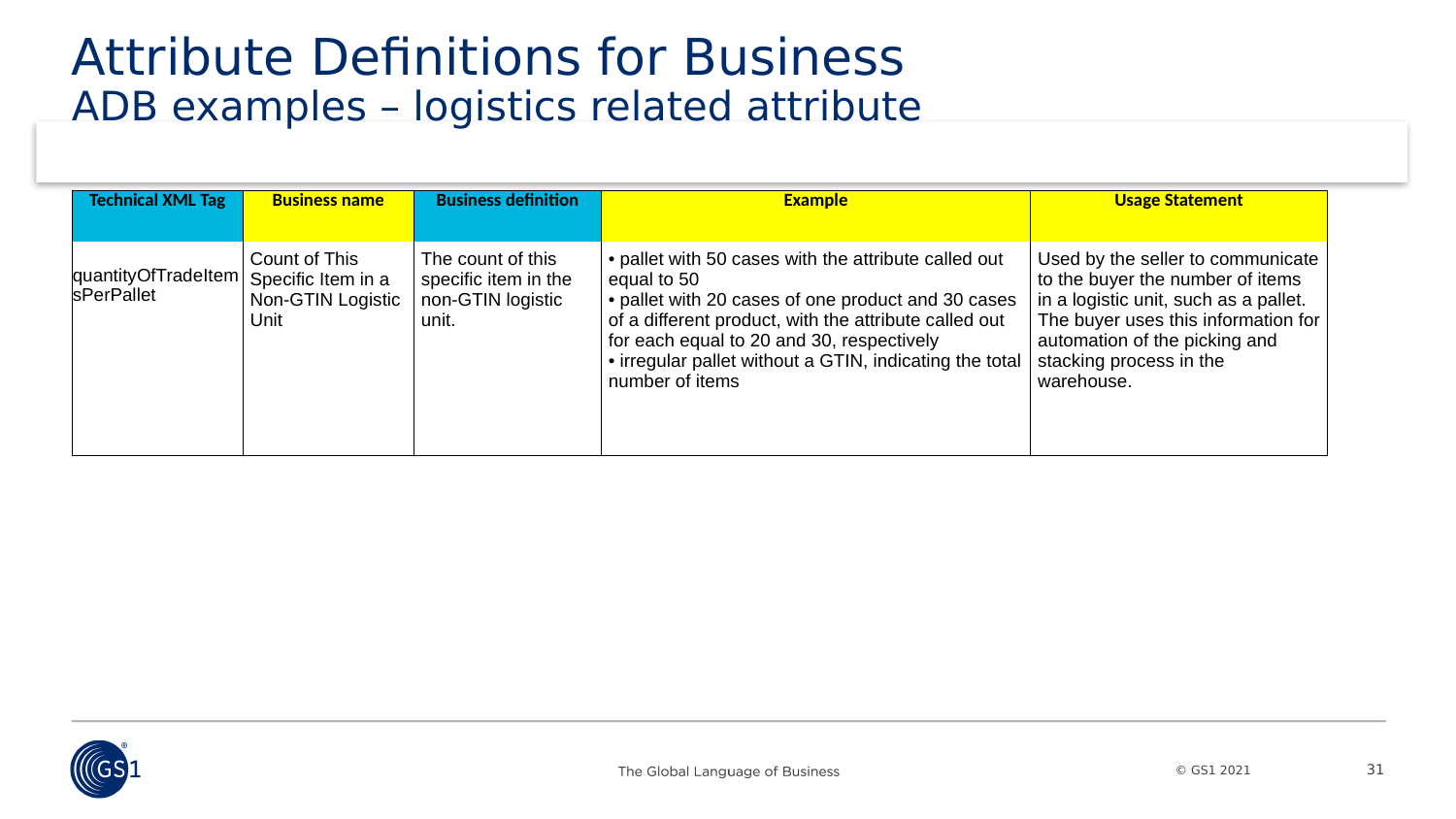

Attribute Definitions for Business
ADB examples – logistics related attribute
| Technical XML Tag | Business name | Business definition | Example | Usage Statement |
| --- | --- | --- | --- | --- |
| quantityOfTradeItemsPerPallet | Count of This Specific Item in a Non-GTIN Logistic Unit | The count of this specific item in the non-GTIN logistic unit. | • pallet with 50 cases with the attribute called out equal to 50 • pallet with 20 cases of one product and 30 cases of a different product, with the attribute called out for each equal to 20 and 30, respectively • irregular pallet without a GTIN, indicating the total number of items | Used by the seller to communicate to the buyer the number of items in a logistic unit, such as a pallet. The buyer uses this information for automation of the picking and stacking process in the warehouse. |
31